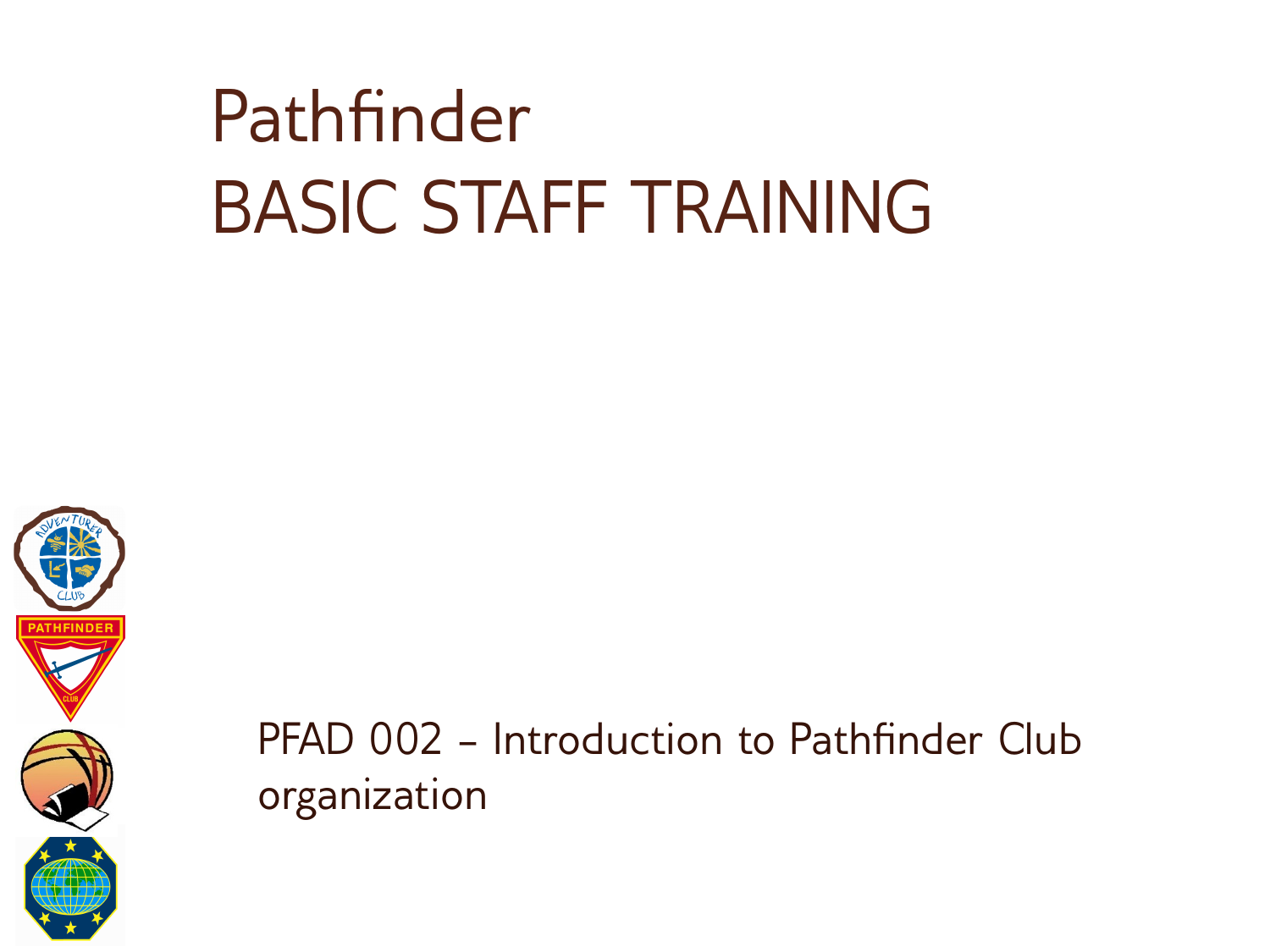

# Pathfinder BASIC STAFF TRAINING
PFAD 002 – Introduction to Pathfinder Club organization